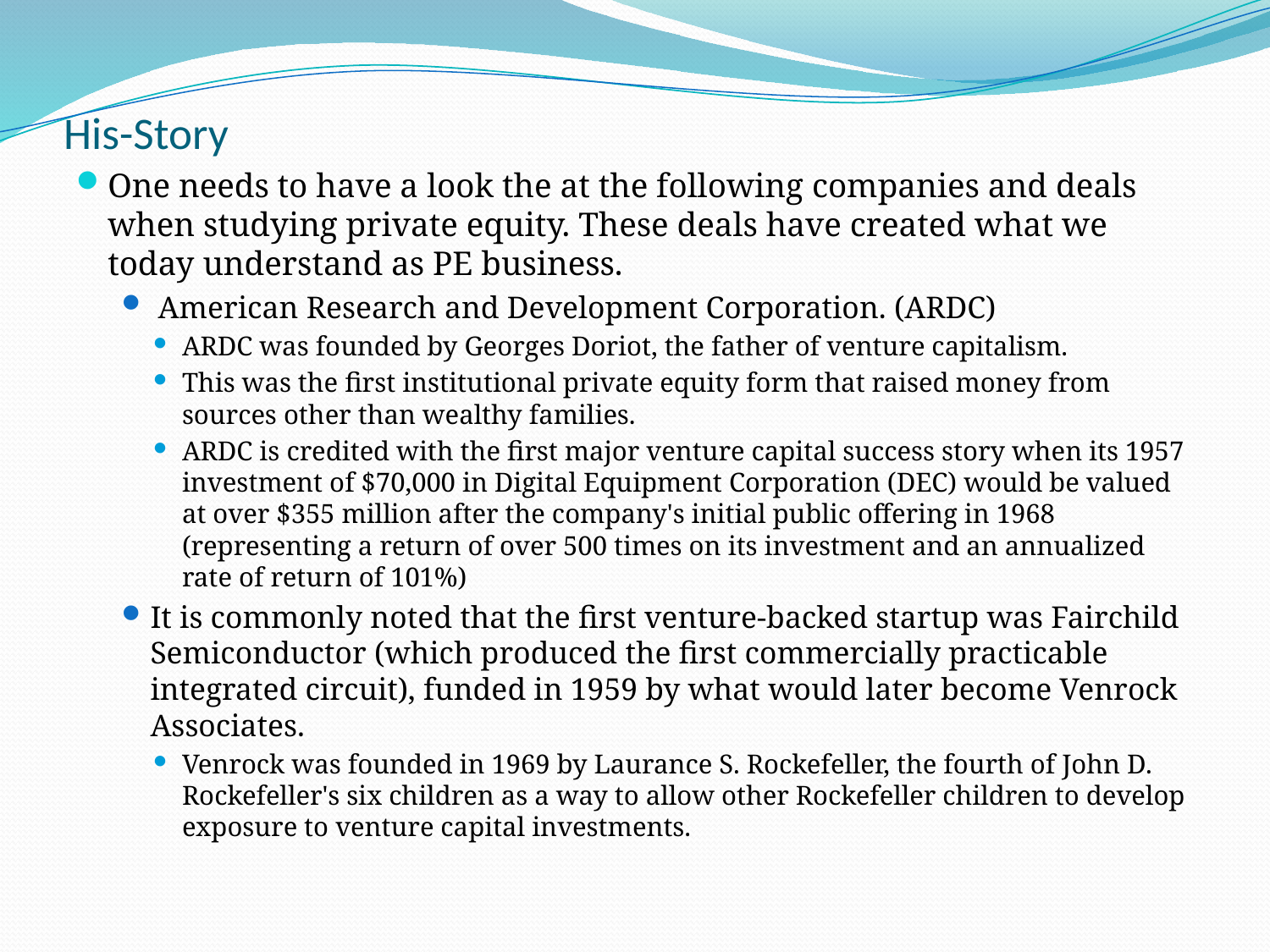

# His-Story
One needs to have a look the at the following companies and deals when studying private equity. These deals have created what we today understand as PE business.
 American Research and Development Corporation. (ARDC)
ARDC was founded by Georges Doriot, the father of venture capitalism.
This was the first institutional private equity form that raised money from sources other than wealthy families.
ARDC is credited with the first major venture capital success story when its 1957 investment of $70,000 in Digital Equipment Corporation (DEC) would be valued at over $355 million after the company's initial public offering in 1968 (representing a return of over 500 times on its investment and an annualized rate of return of 101%)
It is commonly noted that the first venture-backed startup was Fairchild Semiconductor (which produced the first commercially practicable integrated circuit), funded in 1959 by what would later become Venrock Associates.
Venrock was founded in 1969 by Laurance S. Rockefeller, the fourth of John D. Rockefeller's six children as a way to allow other Rockefeller children to develop exposure to venture capital investments.